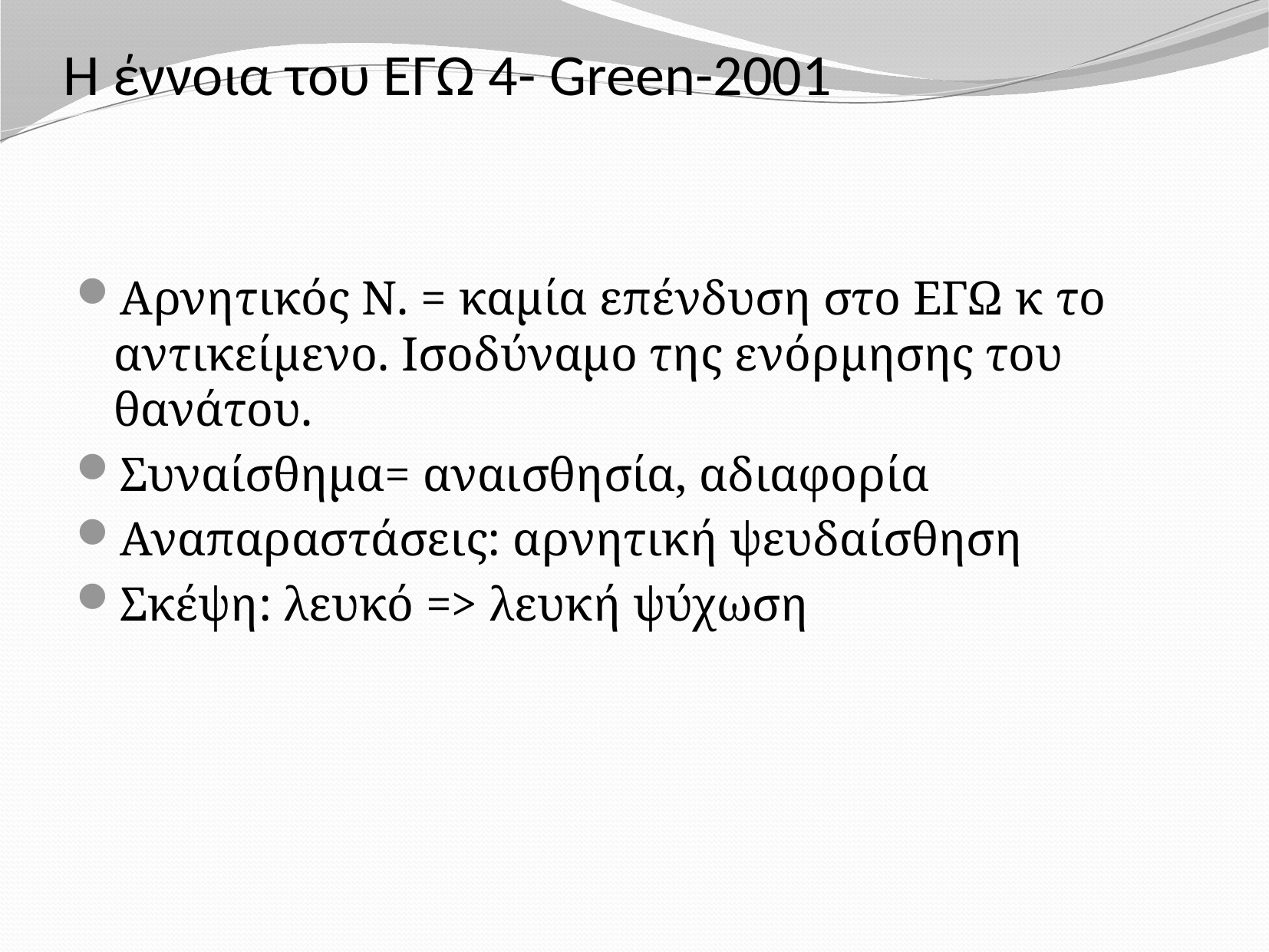

# Η έννοια του ΕΓΩ 4- Green-2001
Αρνητικός Ν. = καμία επένδυση στο ΕΓΩ κ το αντικείμενο. Ισοδύναμο της ενόρμησης του θανάτου.
Συναίσθημα= αναισθησία, αδιαφορία
Αναπαραστάσεις: αρνητική ψευδαίσθηση
Σκέψη: λευκό => λευκή ψύχωση